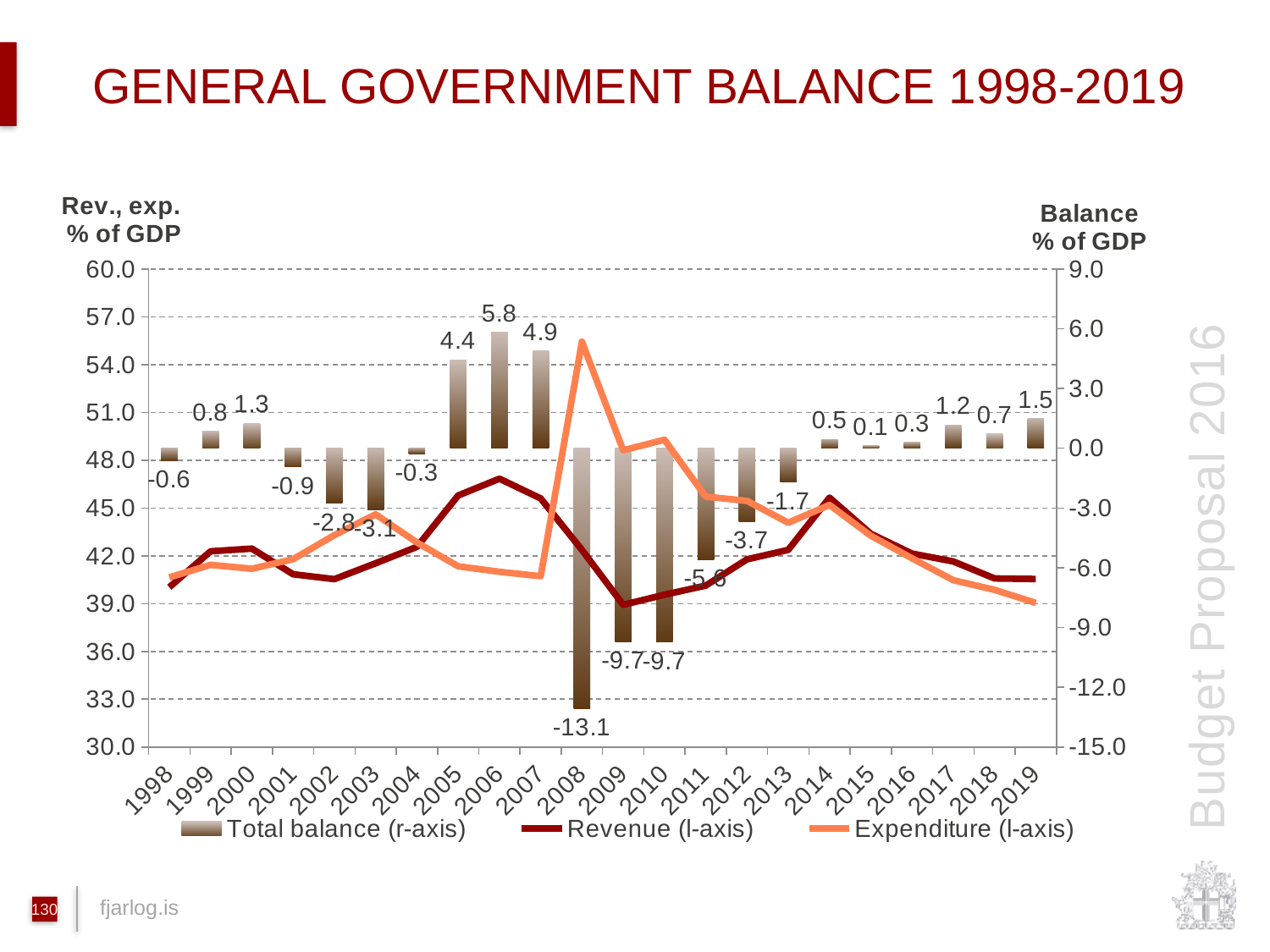

# General government balance 1998-2019

### Chart

| Category | Total balance (r-axis) | Revenue (l-axis) | Expenditure (l-axis) |
|---|---|---|---|
| 1998 | -0.618492014879663 | 40.025031829265664 | 40.64352384414532 |
| 1999 | 0.848957528957529 | 42.279536679536676 | 41.43057915057915 |
| 2000 | 1.261221559610204 | 42.44866336387351 | 41.1874418042633 |
| 2001 | -0.9416252800056443 | 40.84202012261034 | 41.78364540261599 |
| 2002 | -2.758968011982293 | 40.53419074983163 | 43.29315876181393 |
| 2003 | -3.0708555364845402 | 41.52987913888035 | 44.60073467536489 |
| 2004 | -0.2768034747184777 | 42.55970098172413 | 42.836504456442604 |
| 2005 | 4.448685158195006 | 45.78723211196996 | 41.33854695377496 |
| 2006 | 5.844931179493247 | 46.84002263048566 | 40.99509145099242 |
| 2007 | 4.881672418474404 | 45.60126833365968 | 40.71959591518528 |
| 2008 | -13.07215258651378 | 42.36954368636602 | 55.441760880000665 |
| 2009 | -9.701801301781119 | 38.922246329279986 | 48.6240476310611 |
| 2010 | -9.73219259333285 | 39.55478321806875 | 49.286975811401604 |
| 2011 | -5.585401968059895 | 40.129533952973084 | 45.714994725260766 |
| 2012 | -3.6756461805827616 | 41.774553678380116 | 45.450199858962876 |
| 2013 | -1.704084177037184 | 42.37045913829229 | 44.07454331532947 |
| 2014 | 0.4539871368486745 | 45.648199801739395 | 45.19421266489072 |
| 2015 | 0.12214682208066667 | 43.38083516752252 | 43.258688345441854 |
| 2016 | 0.29580229534734587 | 42.137690959266635 | 41.84188866391929 |
| 2017 | 1.1756796746291762 | 41.64447366211537 | 40.468793987486194 |
| 2018 | 0.7135141512627098 | 40.57651598547666 | 39.863001834213954 |
| 2019 | 1.5047994808494936 | 40.5440976771343 | 39.03929819628481 |
130